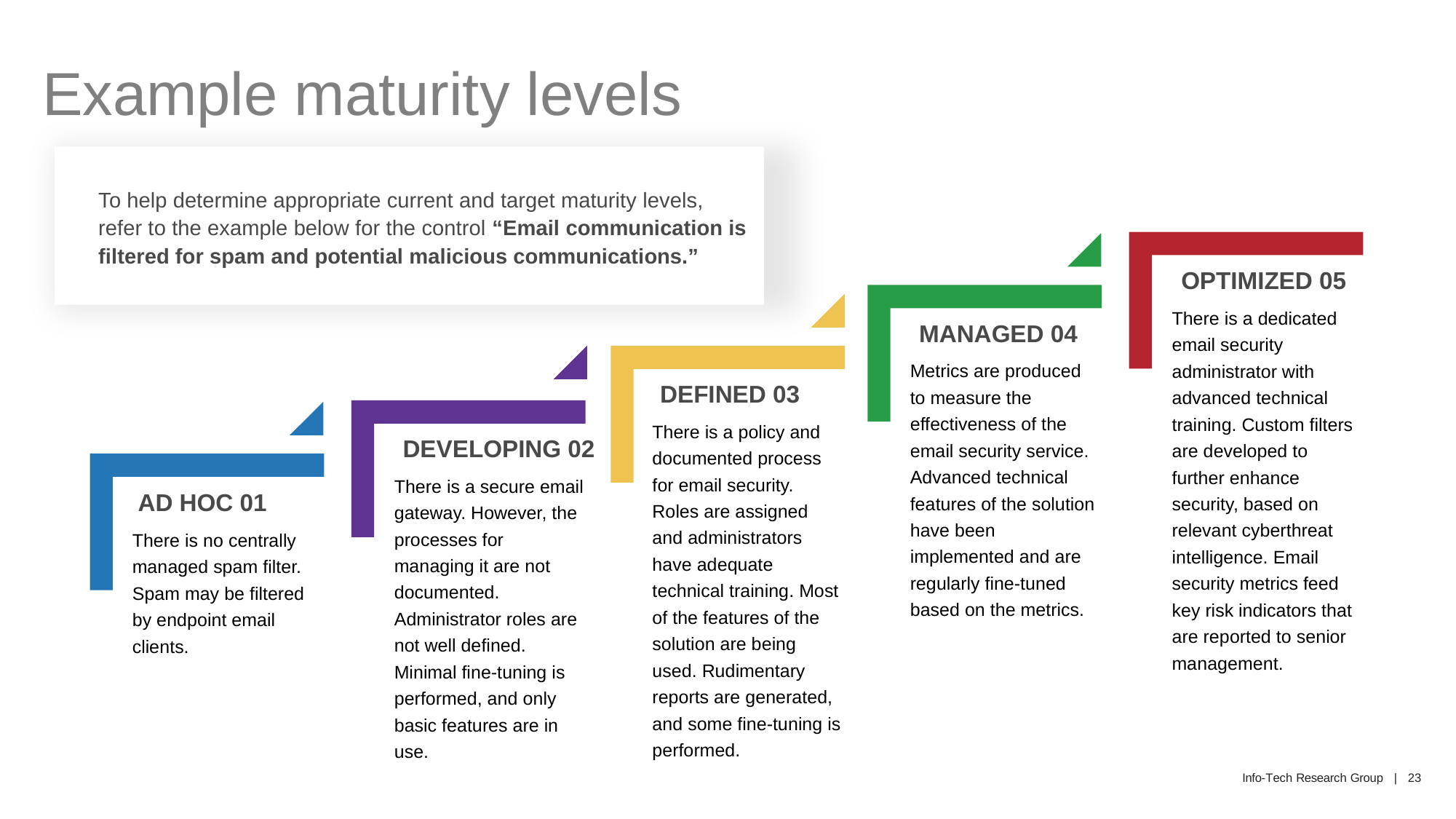

# Example maturity levels
To help determine appropriate current and target maturity levels, refer to the example below for the control “Email communication is filtered for spam and potential malicious communications.”

OPTIMIZED 05

There is a dedicated email security administrator with advanced technical training. Custom filters are developed to further enhance security, based on relevant cyberthreat intelligence. Email security metrics feed key risk indicators that are reported to senior management.
MANAGED 04

Metrics are produced to measure the effectiveness of the email security service. Advanced technical features of the solution have been implemented and are regularly fine-tuned based on the metrics.
DEFINED 03

There is a policy and documented process for email security. Roles are assigned and administrators have adequate technical training. Most of the features of the solution are being used. Rudimentary reports are generated, and some fine-tuning is performed.
DEVELOPING 02

There is a secure email gateway. However, the processes for managing it are not documented. Administrator roles are not well defined. Minimal fine-tuning is performed, and only basic features are in use.
AD HOC 01
There is no centrally managed spam filter. Spam may be filtered by endpoint email clients.